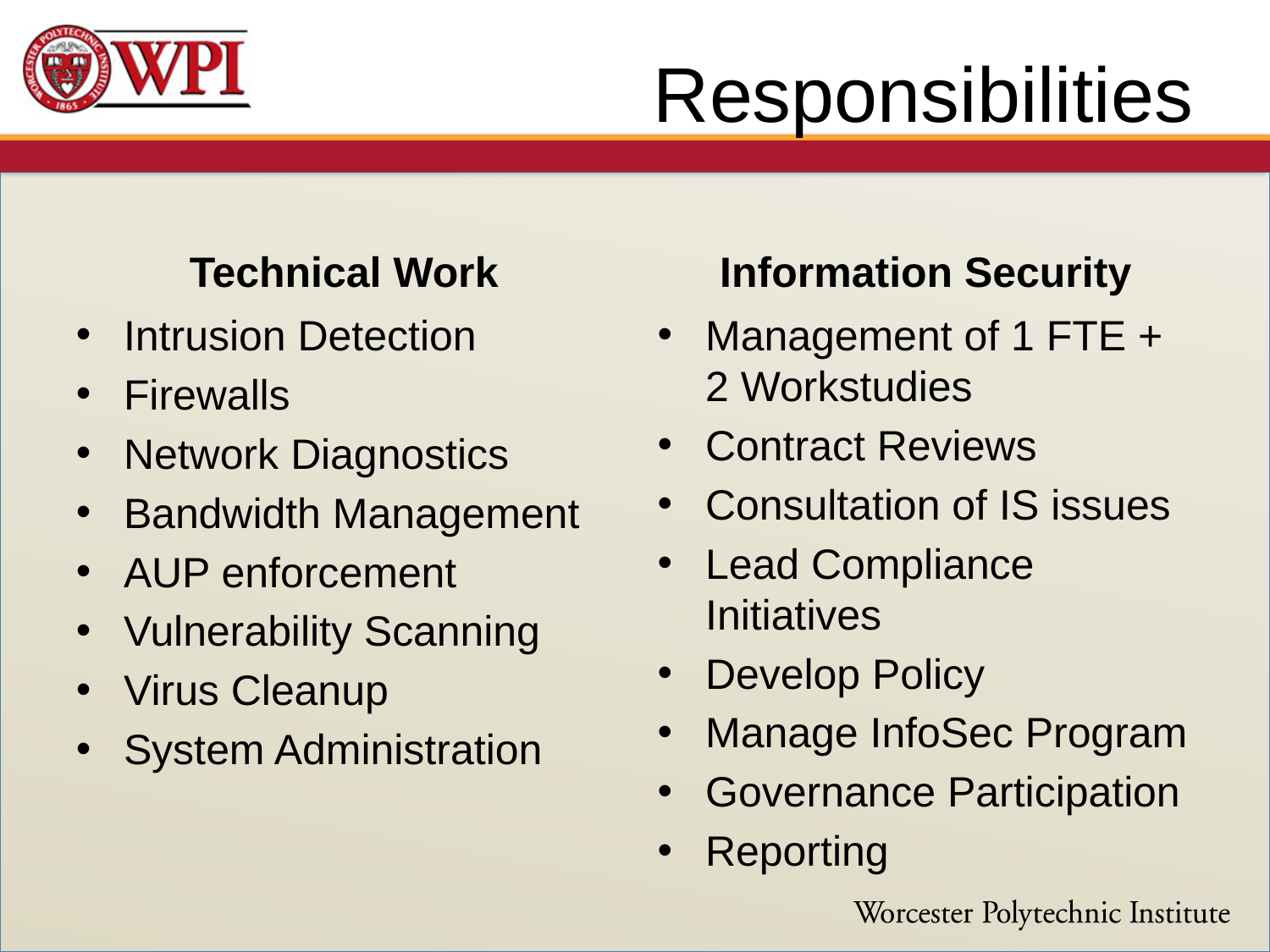

# Responsibilities
Technical Work
Information Security
Intrusion Detection
Firewalls
Network Diagnostics
Bandwidth Management
AUP enforcement
Vulnerability Scanning
Virus Cleanup
System Administration

Management of 1 FTE + 2 Workstudies
Contract Reviews
Consultation of IS issues
Lead Compliance Initiatives
Develop Policy
Manage InfoSec Program
Governance Participation
Reporting